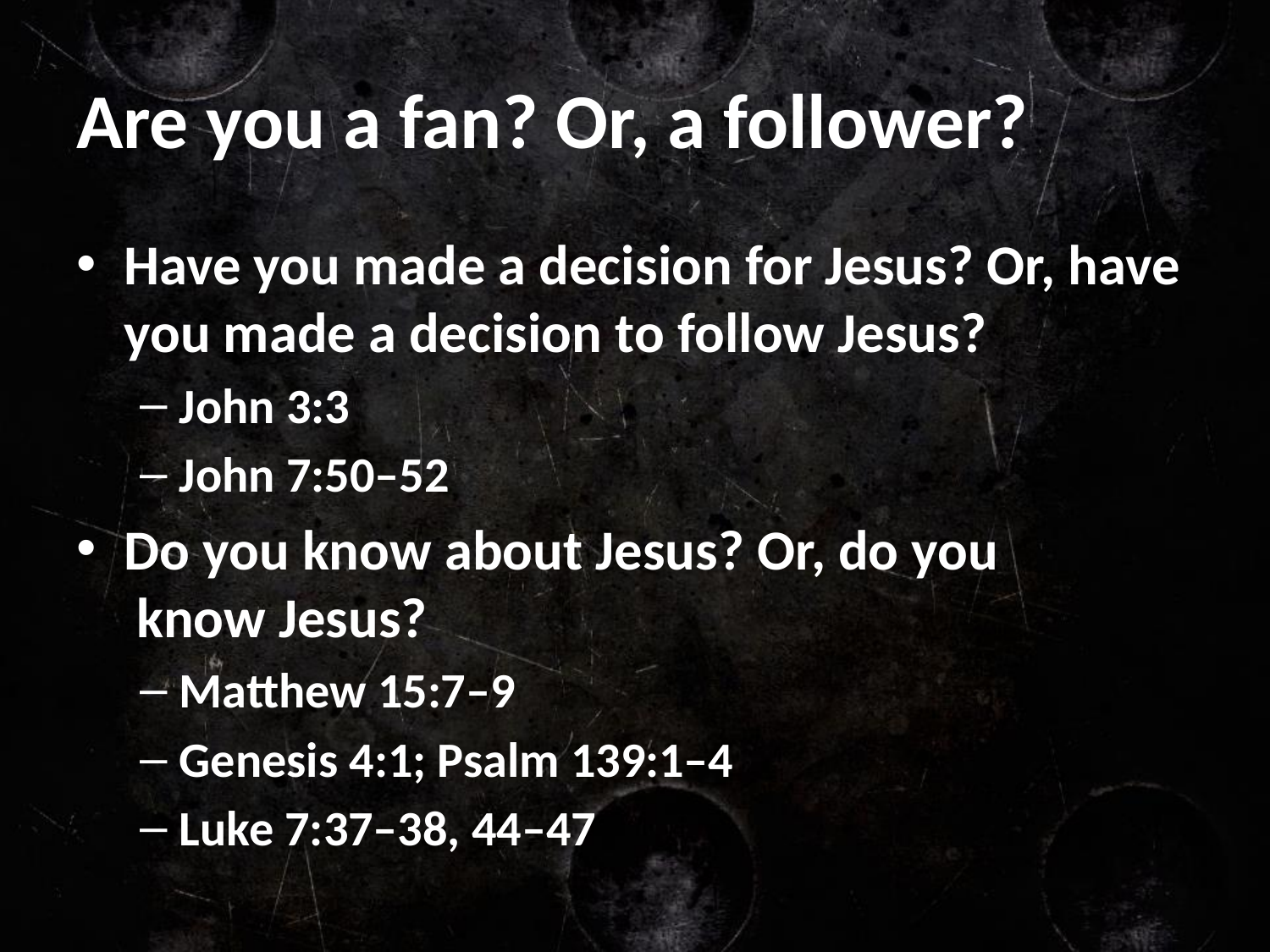

# Are you a fan? Or, a follower?
Have you made a decision for Jesus? Or, have you made a decision to follow Jesus?
John 3:3
John 7:50–52
Do you know about Jesus? Or, do you
 know Jesus?
Matthew 15:7–9
Genesis 4:1; Psalm 139:1–4
Luke 7:37–38, 44–47